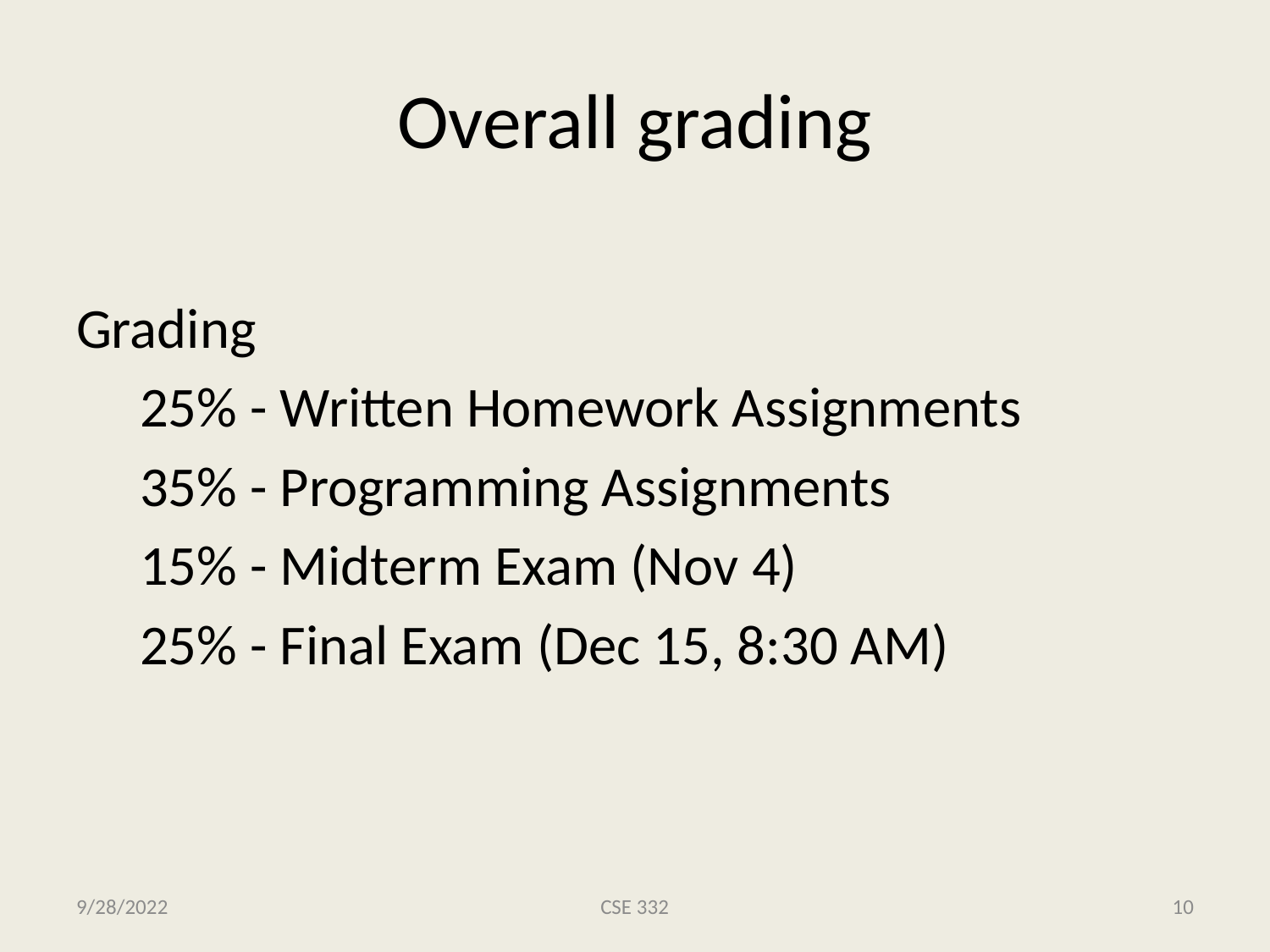

# Overall grading
Grading
25% - Written Homework Assignments
35% - Programming Assignments
15% - Midterm Exam (Nov 4)
25% - Final Exam (Dec 15, 8:30 AM)

9/28/2022
CSE 332
10